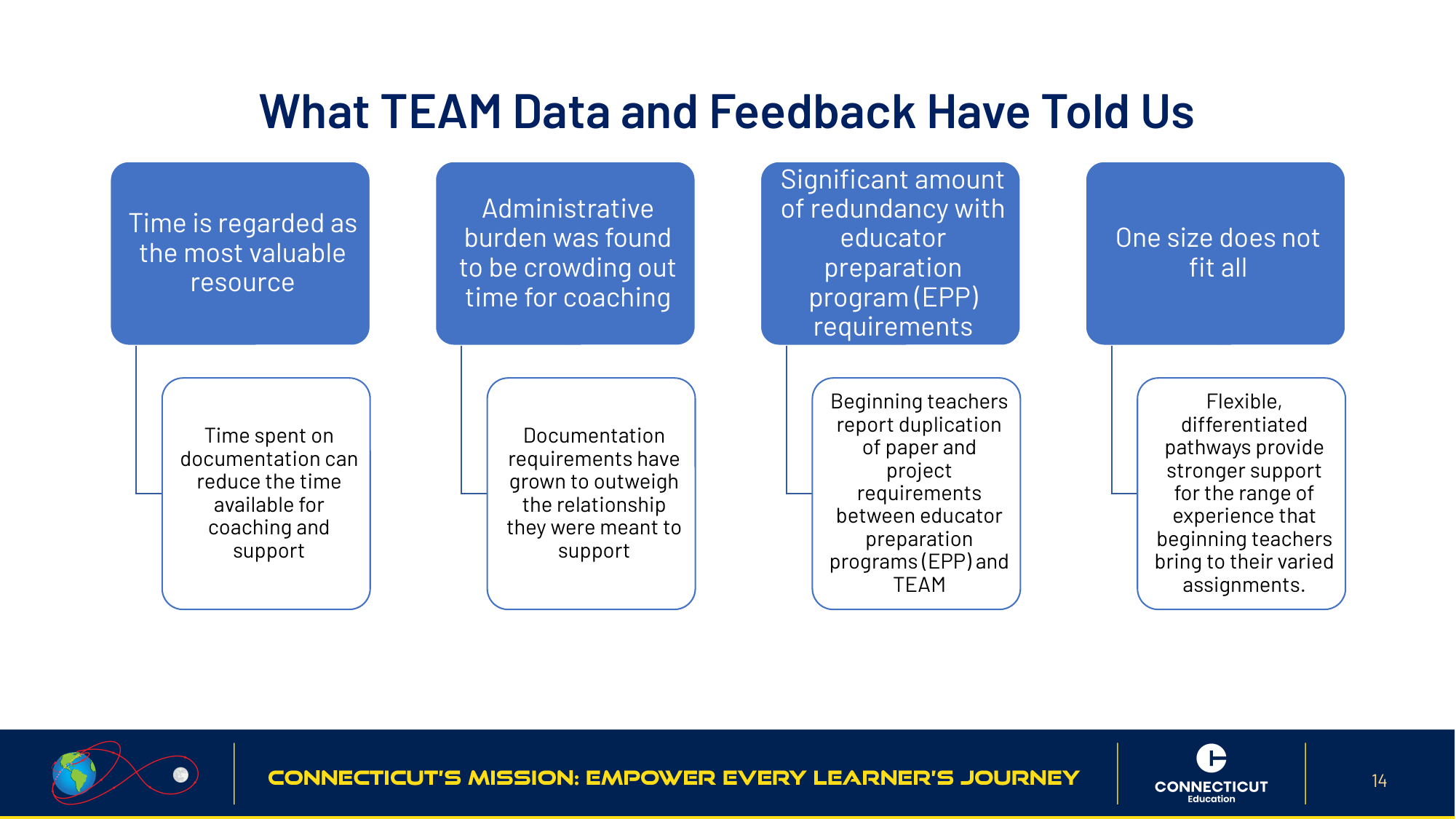

Time is regarded as the most valuable resource
Time spent on documentation can reduce the time available for coaching and support
Administrative burden was found to be crowding out time for coaching
Documentation requirements have grown to outweigh the relationship they were meant to support
Significant amount of redundancy with educator preparation program (EPP) requirements
Beginning teachers report duplication of paper and project requirements between educator preparation programs (EPP) and TEAM
One size does not fit all
Flexible, differentiated pathways provide stronger support for the range of experience that beginning teachers bring to their varied assignments.
# What TEAM Data and Feedback Have Told Us
14